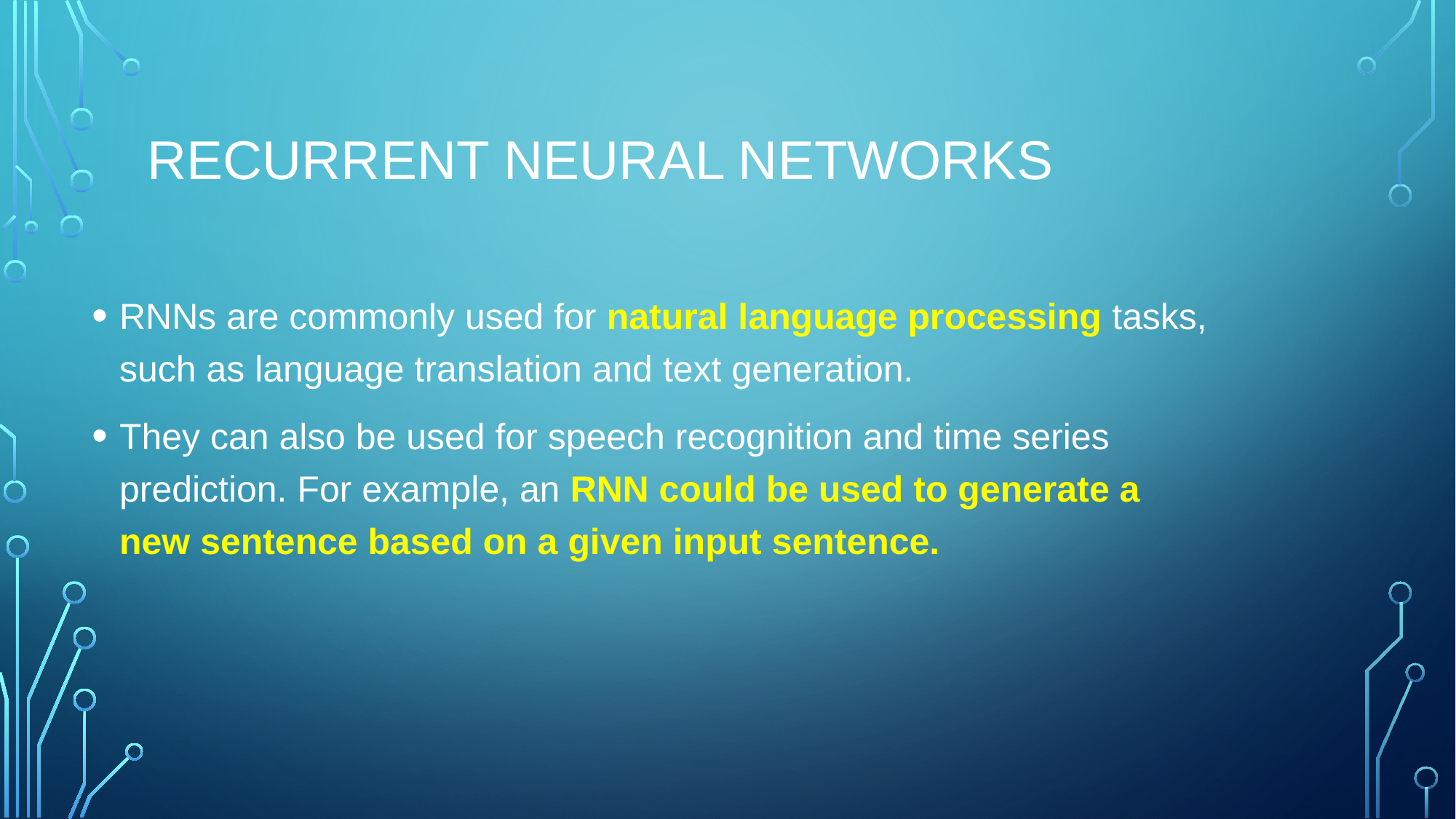

# Recurrent Neural Networks
RNNs are commonly used for natural language processing tasks, such as language translation and text generation.
They can also be used for speech recognition and time series prediction. For example, an RNN could be used to generate a new sentence based on a given input sentence.